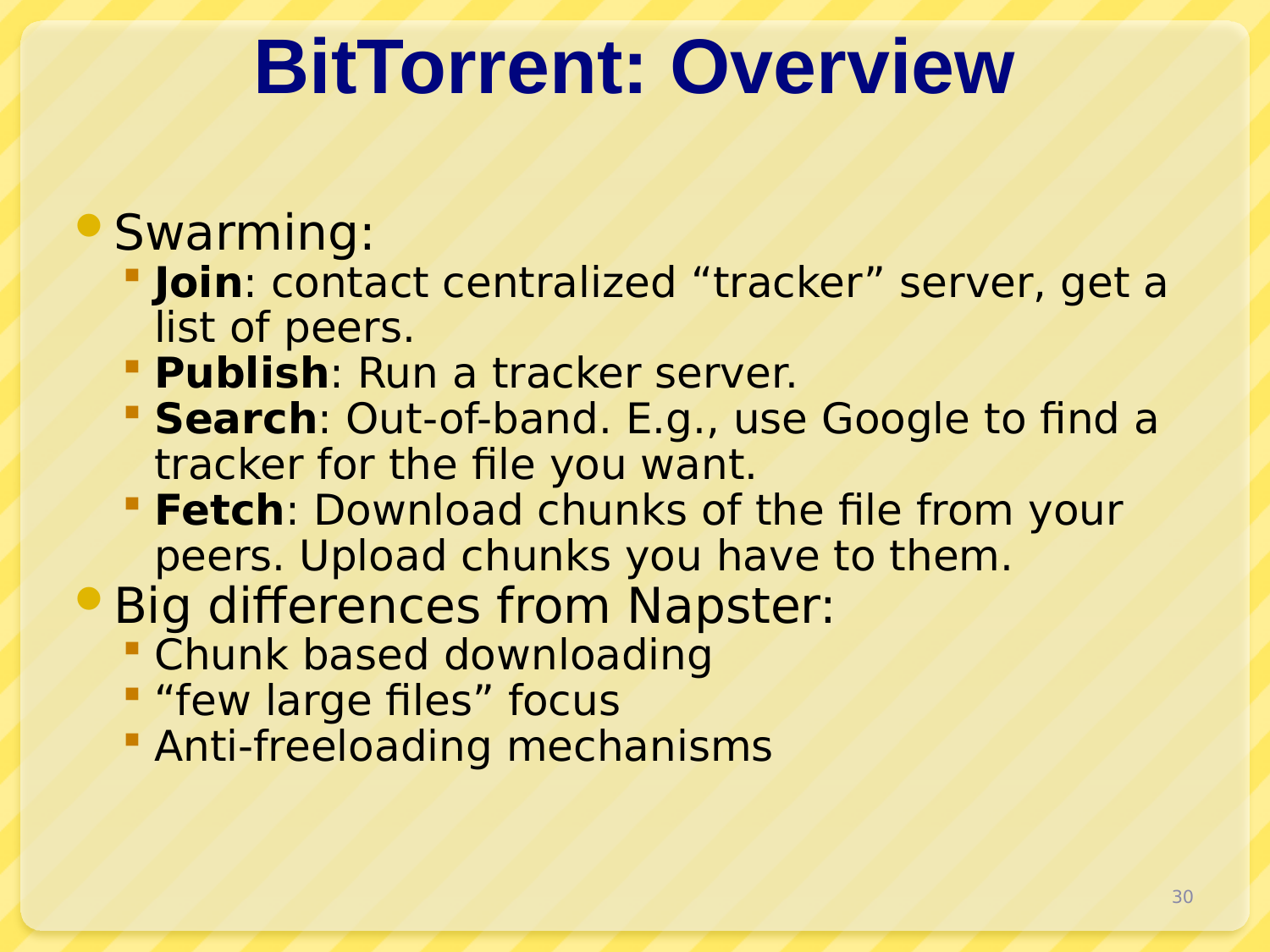

# BitTorrent: Overview
Swarming:
Join: contact centralized “tracker” server, get a list of peers.
Publish: Run a tracker server.
Search: Out-of-band. E.g., use Google to find a tracker for the file you want.
Fetch: Download chunks of the file from your peers. Upload chunks you have to them.
Big differences from Napster:
Chunk based downloading
“few large files” focus
Anti-freeloading mechanisms
30